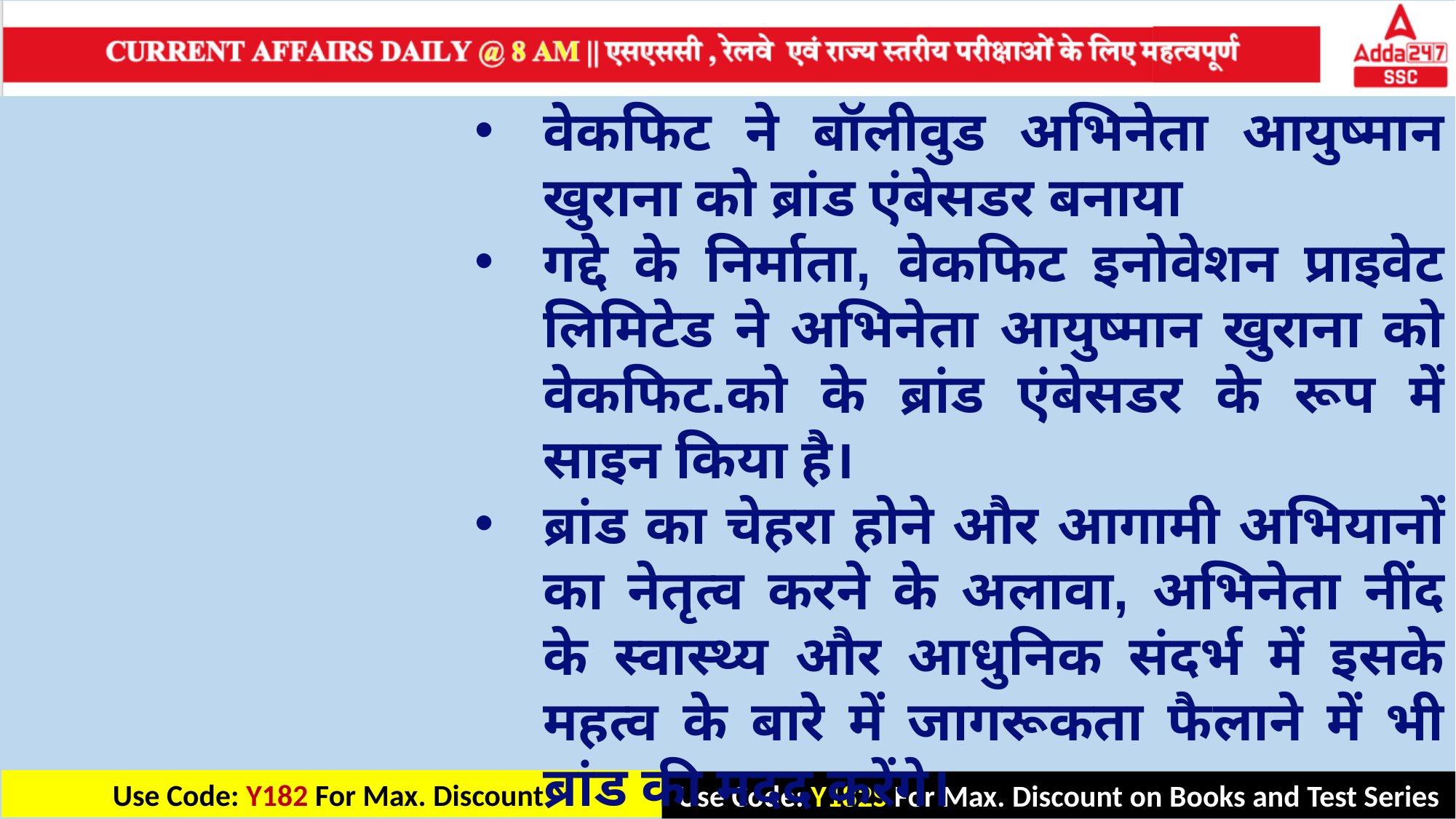

वेकफिट ने बॉलीवुड अभिनेता आयुष्मान खुराना को ब्रांड एंबेसडर बनाया
गद्दे के निर्माता, वेकफिट इनोवेशन प्राइवेट लिमिटेड ने अभिनेता आयुष्मान खुराना को वेकफिट.को के ब्रांड एंबेसडर के रूप में साइन किया है।
ब्रांड का चेहरा होने और आगामी अभियानों का नेतृत्व करने के अलावा, अभिनेता नींद के स्वास्थ्य और आधुनिक संदर्भ में इसके महत्व के बारे में जागरूकता फैलाने में भी ब्रांड की मदद करेंगे।